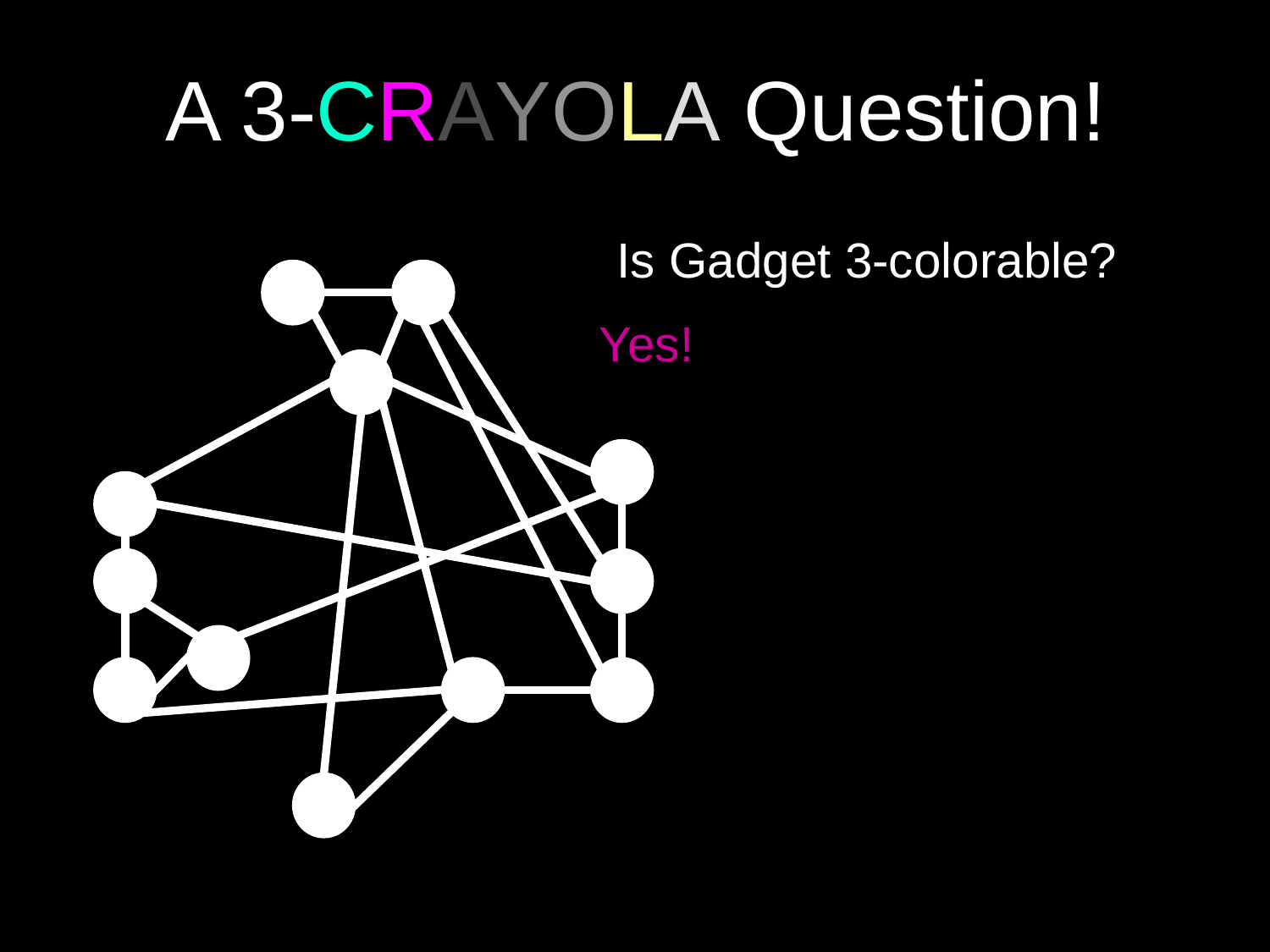

A 3-CRAYOLA Question!
Is Gadget 3-colorable?

Yes!